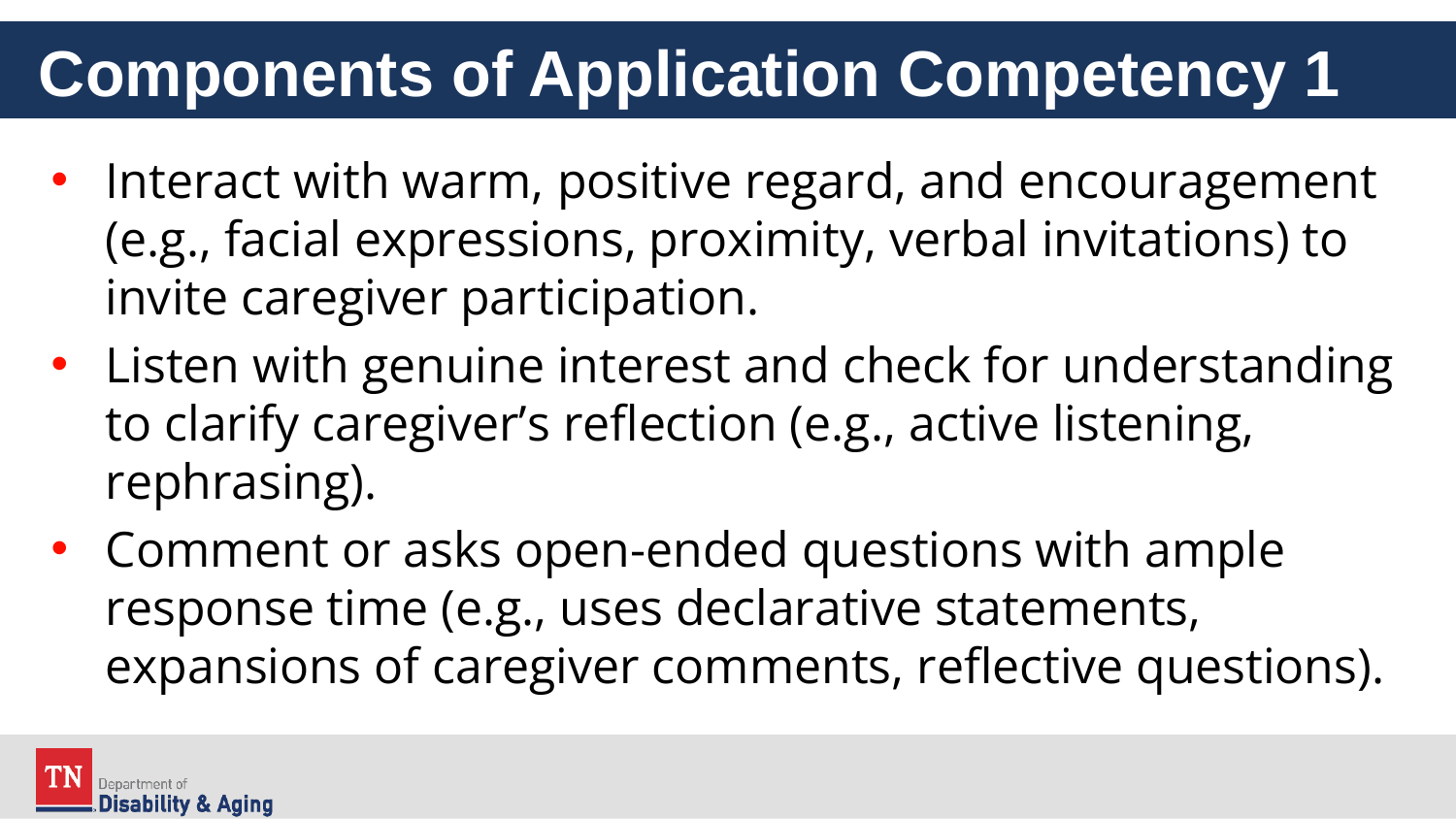

# Components of Application Competency 1
Interact with warm, positive regard, and encouragement (e.g., facial expressions, proximity, verbal invitations) to invite caregiver participation.
Listen with genuine interest and check for understanding to clarify caregiver’s reflection (e.g., active listening, rephrasing).
Comment or asks open-ended questions with ample response time (e.g., uses declarative statements, expansions of caregiver comments, reflective questions).